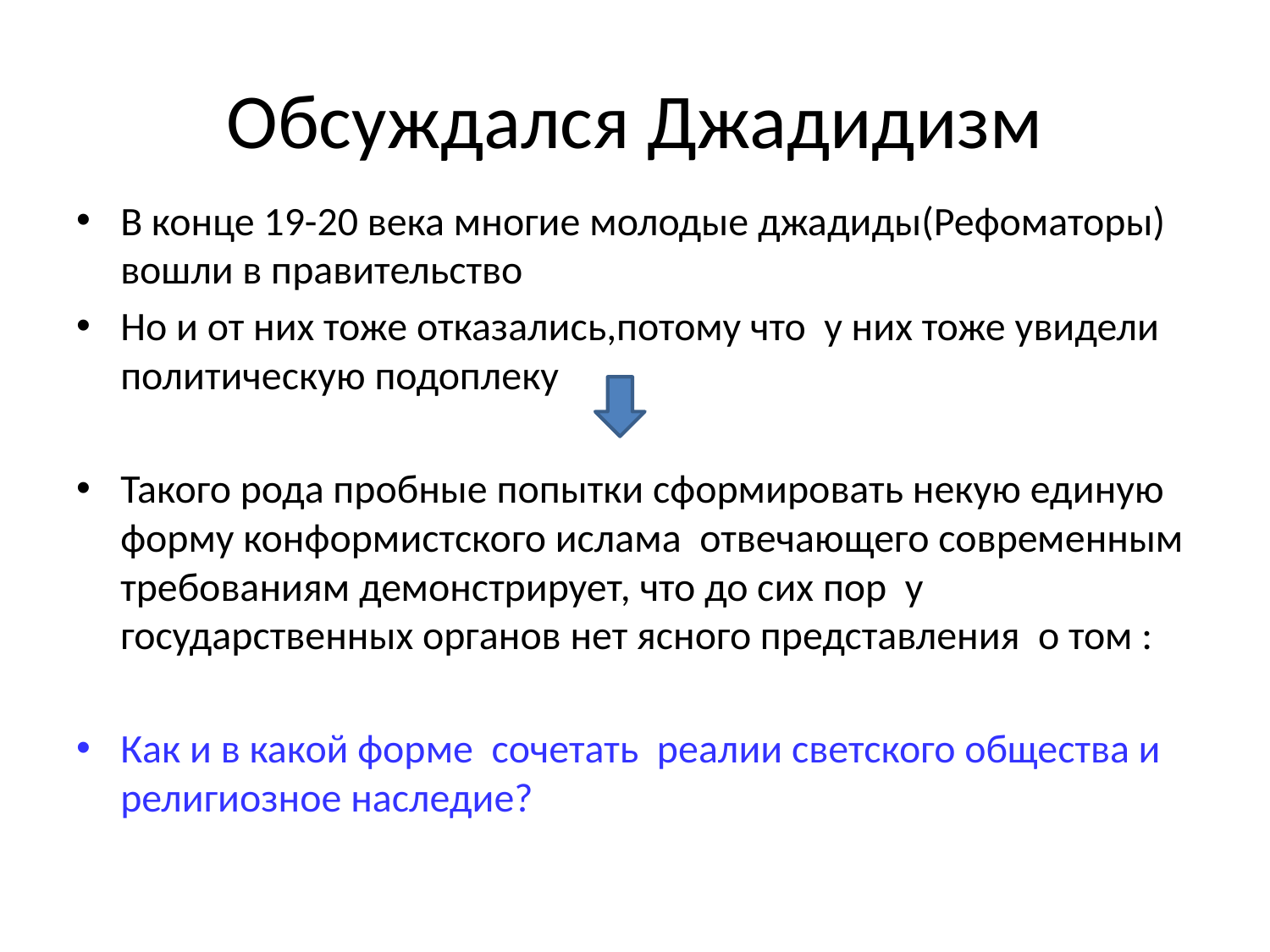

# Обсуждался Джадидизм
В конце 19-20 века многие молодые джадиды(Рефоматоры) вошли в правительство
Но и от них тоже отказались,потому что  у них тоже увидели политическую подоплеку

Такого рода пробные попытки сформировать некую единую форму конформистского ислама  отвечающего современным требованиям демонстрирует, что до сих пор  у государственных органов нет ясного представления  о том :

Как и в какой форме  сочетать  реалии светского общества и религиозное наследие?